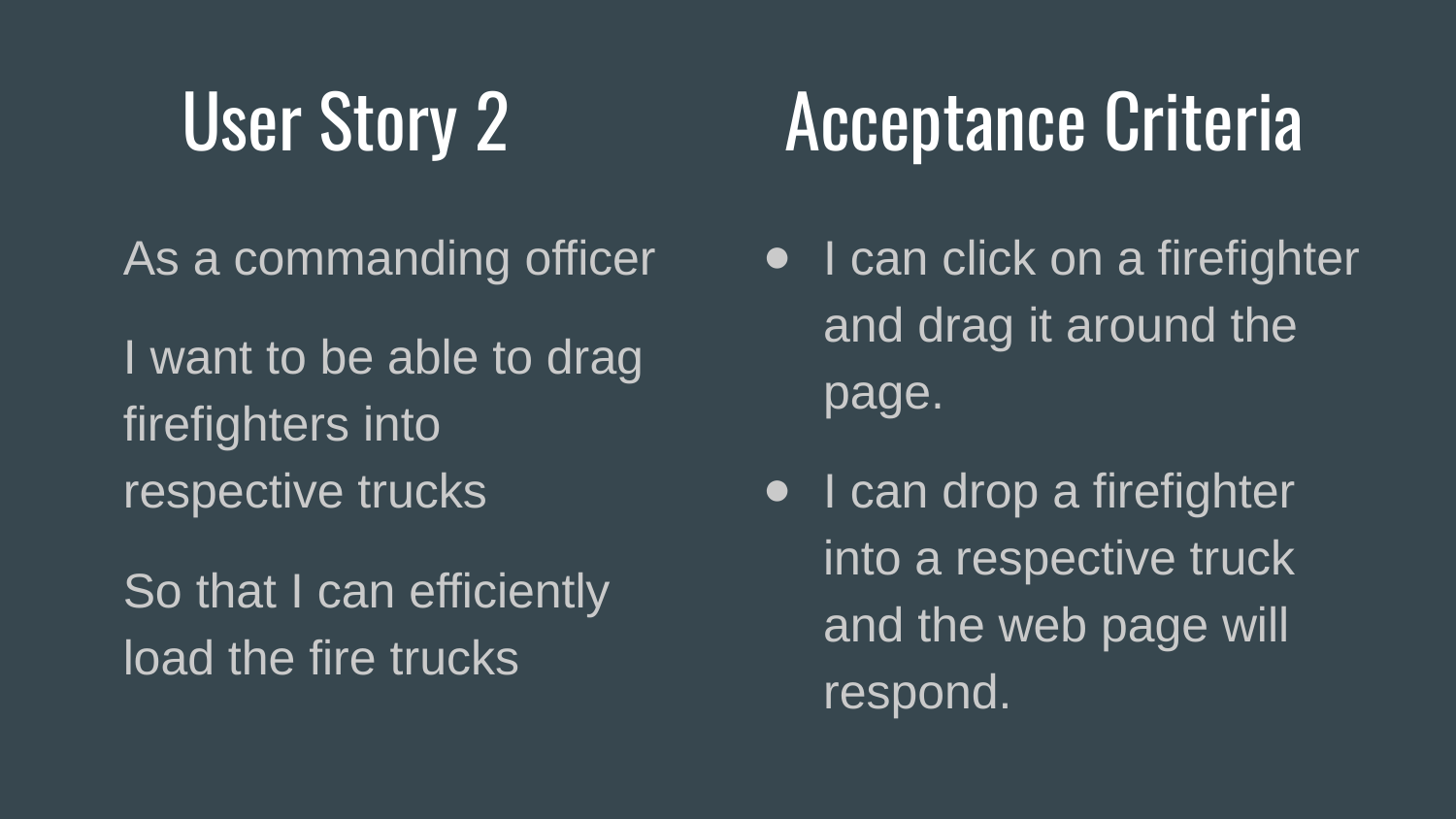

# User Story 2
Acceptance Criteria
As a commanding officer
I want to be able to drag firefighters into respective trucks
So that I can efficiently load the fire trucks
I can click on a firefighter and drag it around the page.
I can drop a firefighter into a respective truck and the web page will respond.